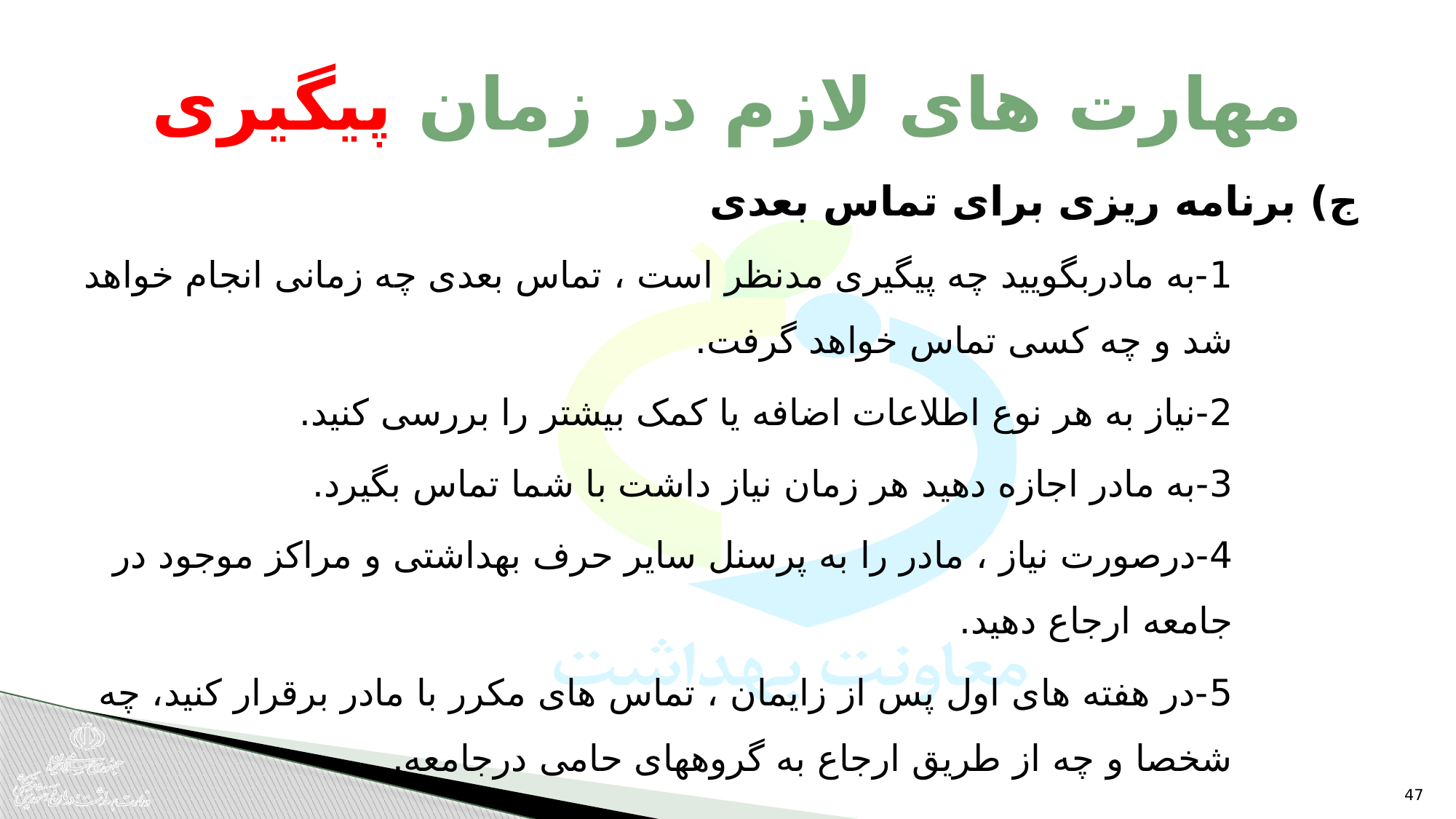

# مهارت های لازم در زمان پیگیری
ج) برنامه ریزی برای تماس بعدی
1-به مادربگویید چه پیگیری مدنظر است ، تماس بعدی چه زمانی انجام خواهد شد و چه کسی تماس خواهد گرفت.
2-نیاز به هر نوع اطلاعات اضافه یا کمک بیشتر را بررسی کنید.
3-به مادر اجازه دهید هر زمان نیاز داشت با شما تماس بگیرد.
4-درصورت نیاز ، مادر را به پرسنل سایر حرف بهداشتی و مراکز موجود در جامعه ارجاع دهید.
5-در هفته های اول پس از زایمان ، تماس های مکرر با مادر برقرار کنید، چه شخصا و چه از طریق ارجاع به گروههای حامی درجامعه.

47